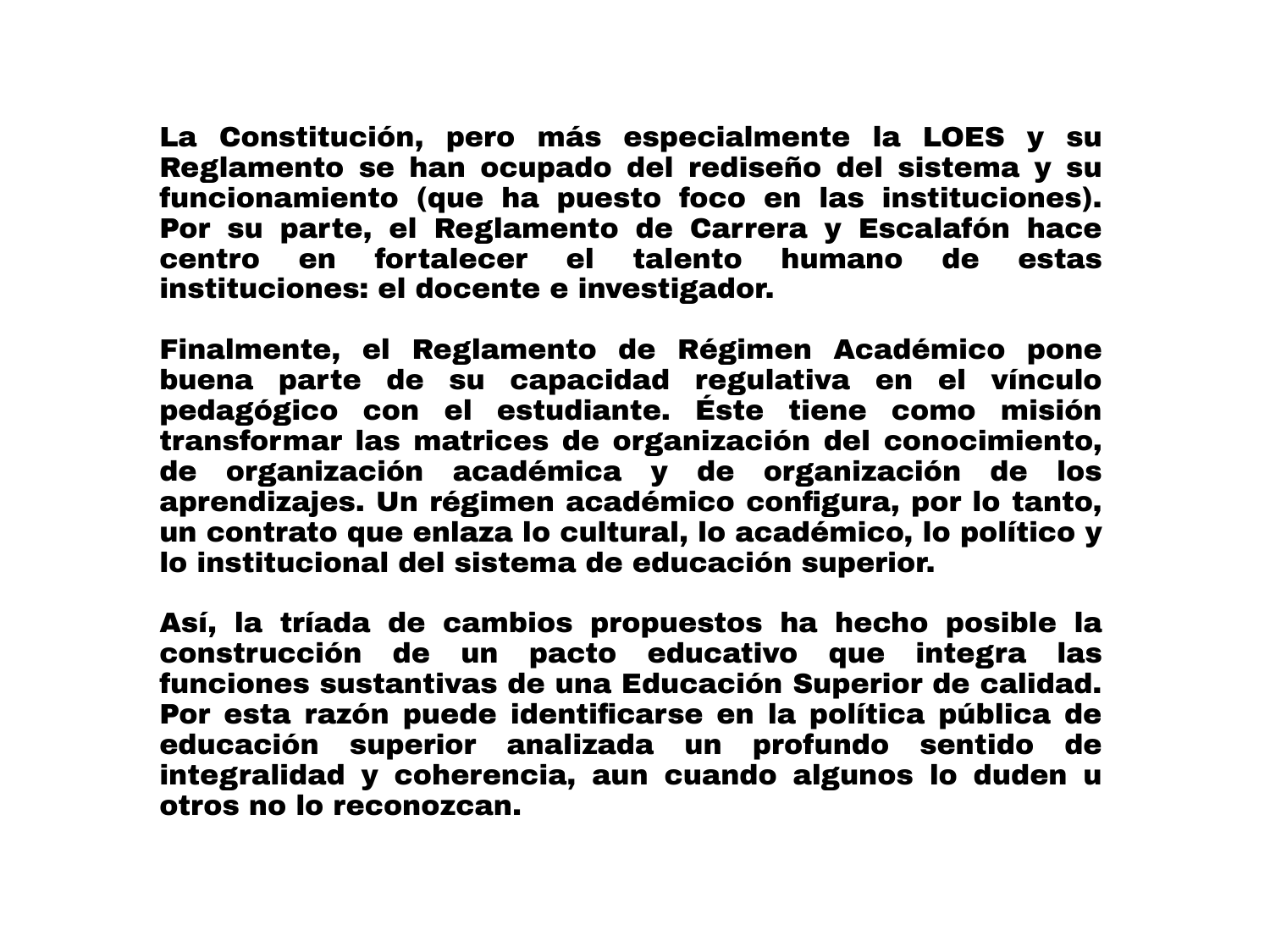

La Constitución, pero más especialmente la LOES y su Reglamento se han ocupado del rediseño del sistema y su funcionamiento (que ha puesto foco en las instituciones). Por su parte, el Reglamento de Carrera y Escalafón hace centro en fortalecer el talento humano de estas instituciones: el docente e investigador.

Finalmente, el Reglamento de Régimen Académico pone buena parte de su capacidad regulativa en el vínculo pedagógico con el estudiante. Éste tiene como misión transformar las matrices de organización del conocimiento, de organización académica y de organización de los aprendizajes. Un régimen académico configura, por lo tanto, un contrato que enlaza lo cultural, lo académico, lo político y lo institucional del sistema de educación superior.

Así, la tríada de cambios propuestos ha hecho posible la construcción de un pacto educativo que integra las funciones sustantivas de una Educación Superior de calidad. Por esta razón puede identificarse en la política pública de educación superior analizada un profundo sentido de integralidad y coherencia, aun cuando algunos lo duden u otros no lo reconozcan.